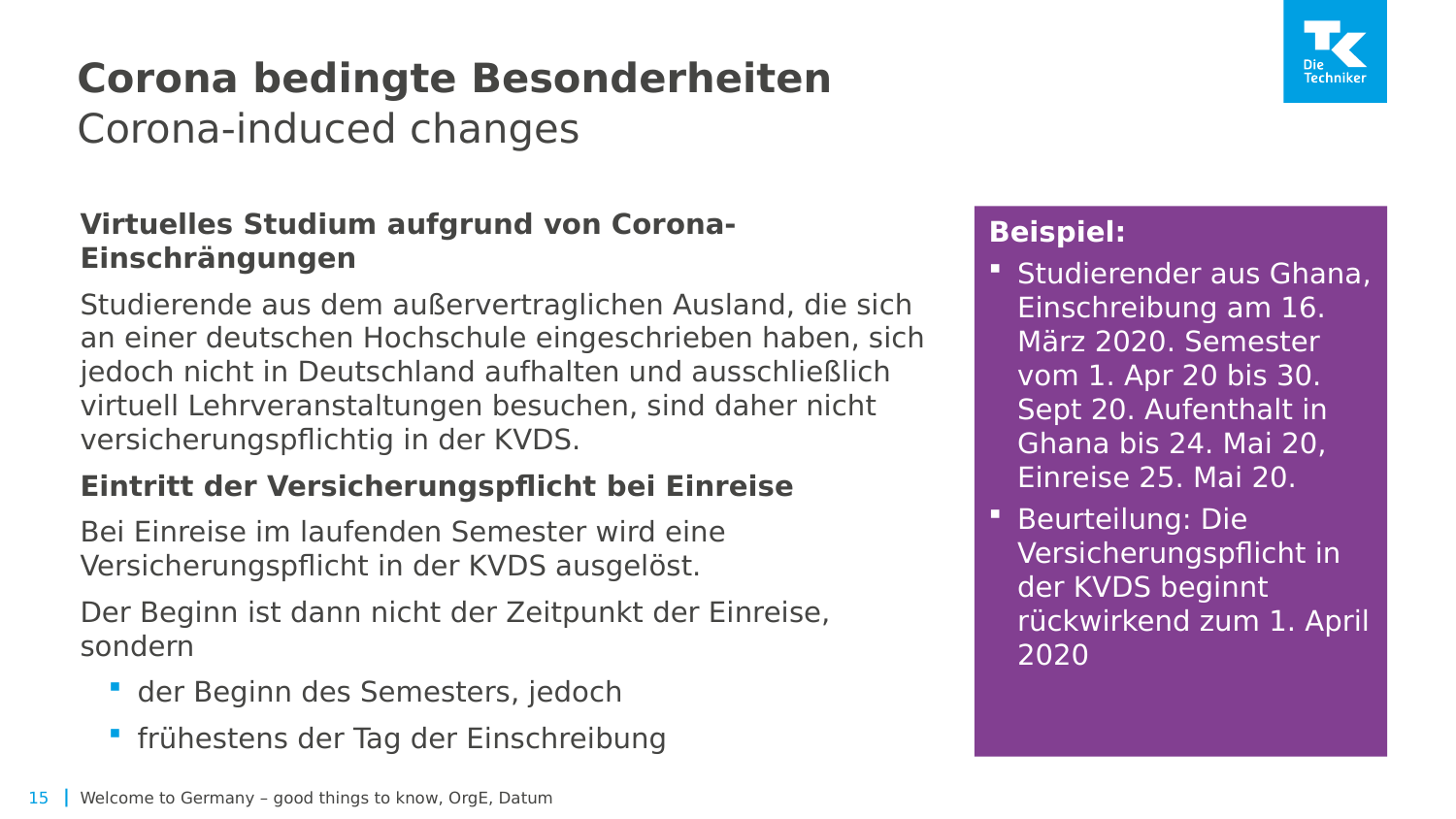

# Corona bedingte Besonderheiten Corona-induced changes
Beispiel:
Studierender aus Ghana, Einschreibung am 16. März 2020. Semester vom 1. Apr 20 bis 30. Sept 20. Aufenthalt in Ghana bis 24. Mai 20, Einreise 25. Mai 20.
Beurteilung: Die Versicherungspflicht in der KVDS beginnt rückwirkend zum 1. April 2020
Virtuelles Studium aufgrund von Corona-Einschrängungen
Studierende aus dem außervertraglichen Ausland, die sich an einer deutschen Hochschule eingeschrieben haben, sich jedoch nicht in Deutschland aufhalten und ausschließlich virtuell Lehrveranstaltungen besuchen, sind daher nicht versicherungspflichtig in der KVDS.
Eintritt der Versicherungspflicht bei Einreise
Bei Einreise im laufenden Semester wird eine Versicherungspflicht in der KVDS ausgelöst.
Der Beginn ist dann nicht der Zeitpunkt der Einreise, sondern
der Beginn des Semesters, jedoch
frühestens der Tag der Einschreibung
Welcome to Germany – good things to know, OrgE, Datum